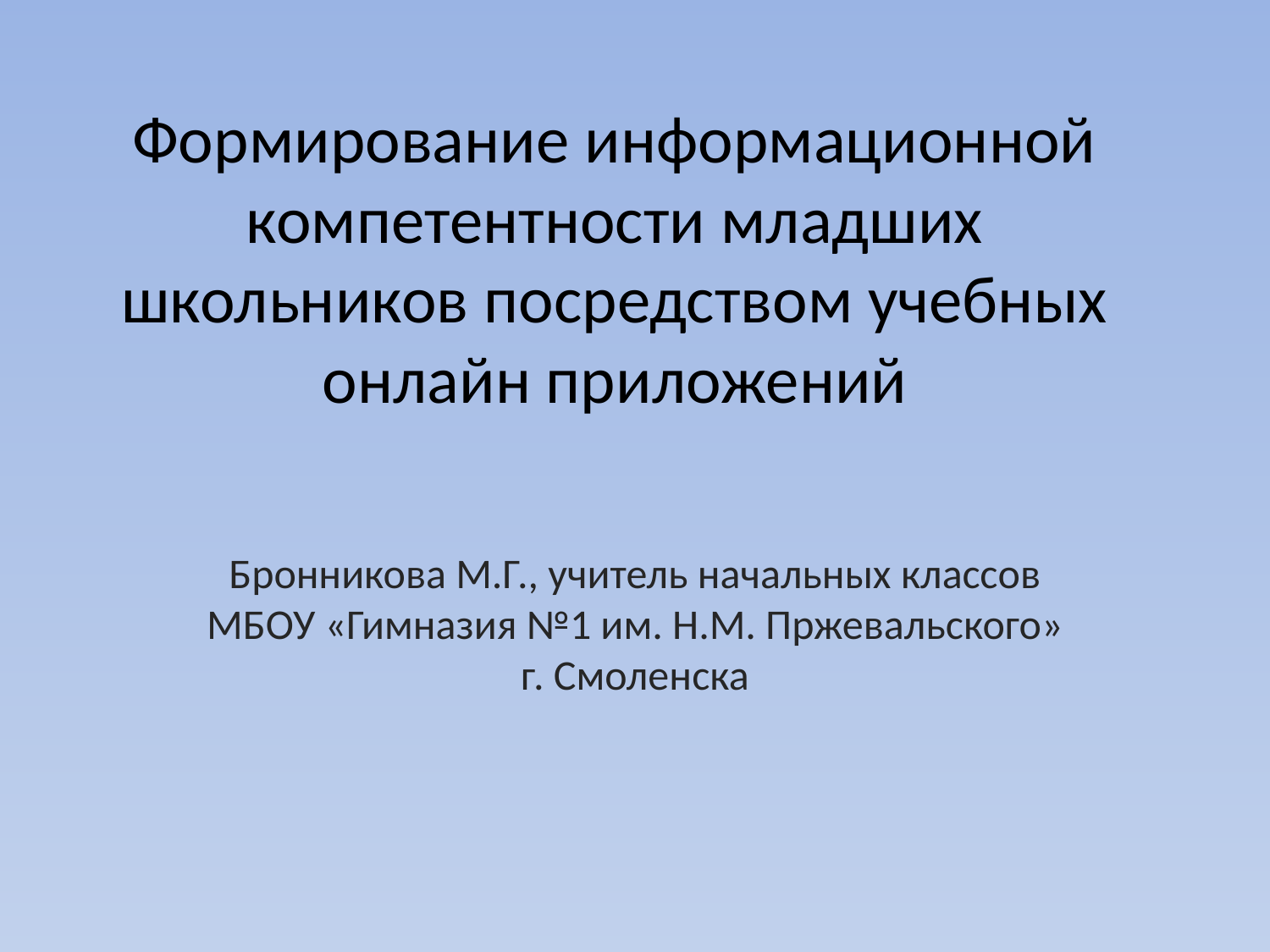

# Формирование информационной компетентности младших школьников посредством учебных онлайн приложений
Бронникова М.Г., учитель начальных классов МБОУ «Гимназия №1 им. Н.М. Пржевальского» г. Смоленска